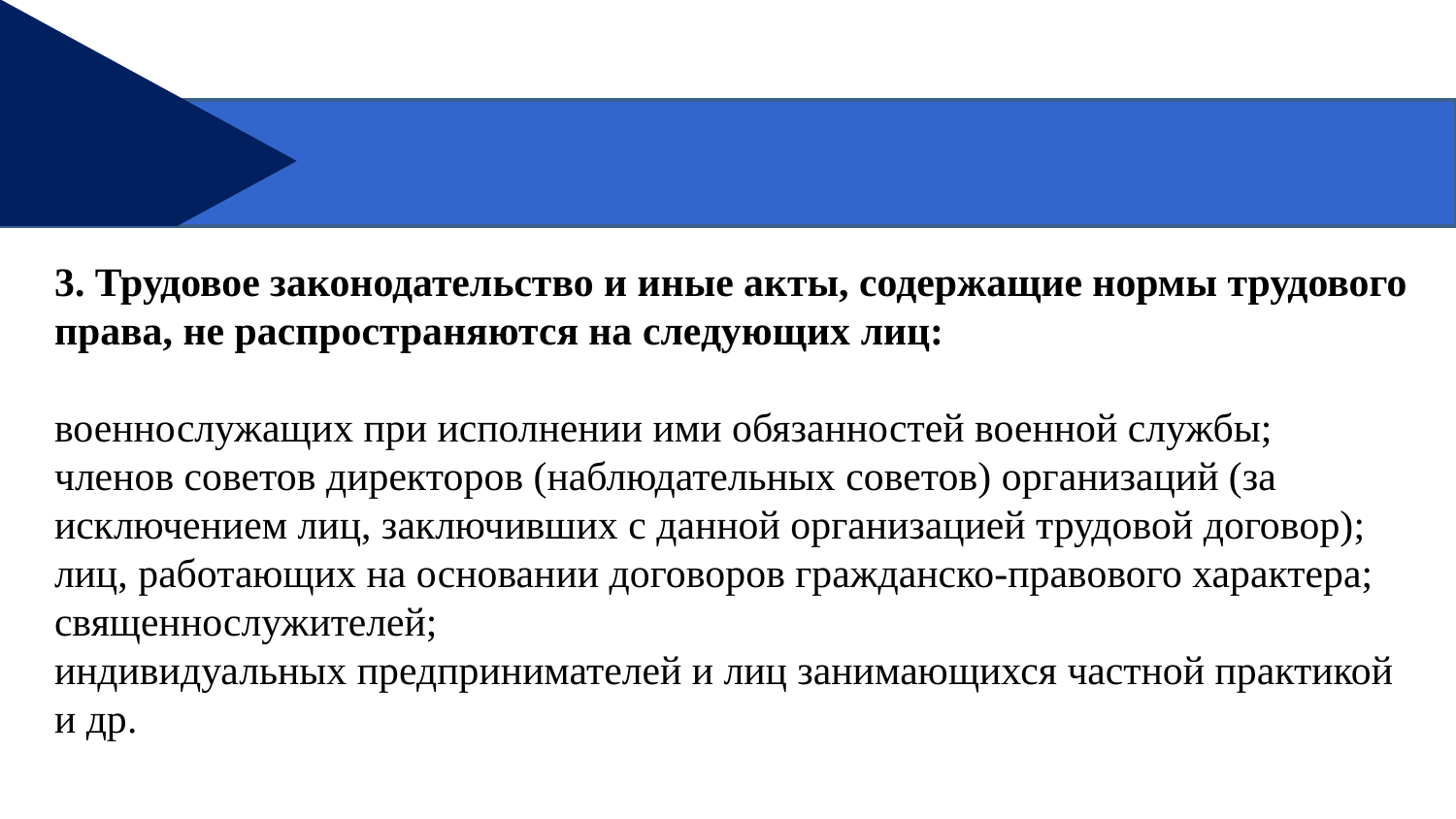

3. Трудовое законодательство и иные акты, содержащие нормы трудового права, не распространяются на следующих лиц:

военнослужащих при исполнении ими обязанностей военной службы;
членов советов директоров (наблюдательных советов) организаций (за исключением лиц, заключивших с данной организацией трудовой договор);
лиц, работающих на основании договоров гражданско-правового характера;
священнослужителей;
индивидуальных предпринимателей и лиц занимающихся частной практикой и др.